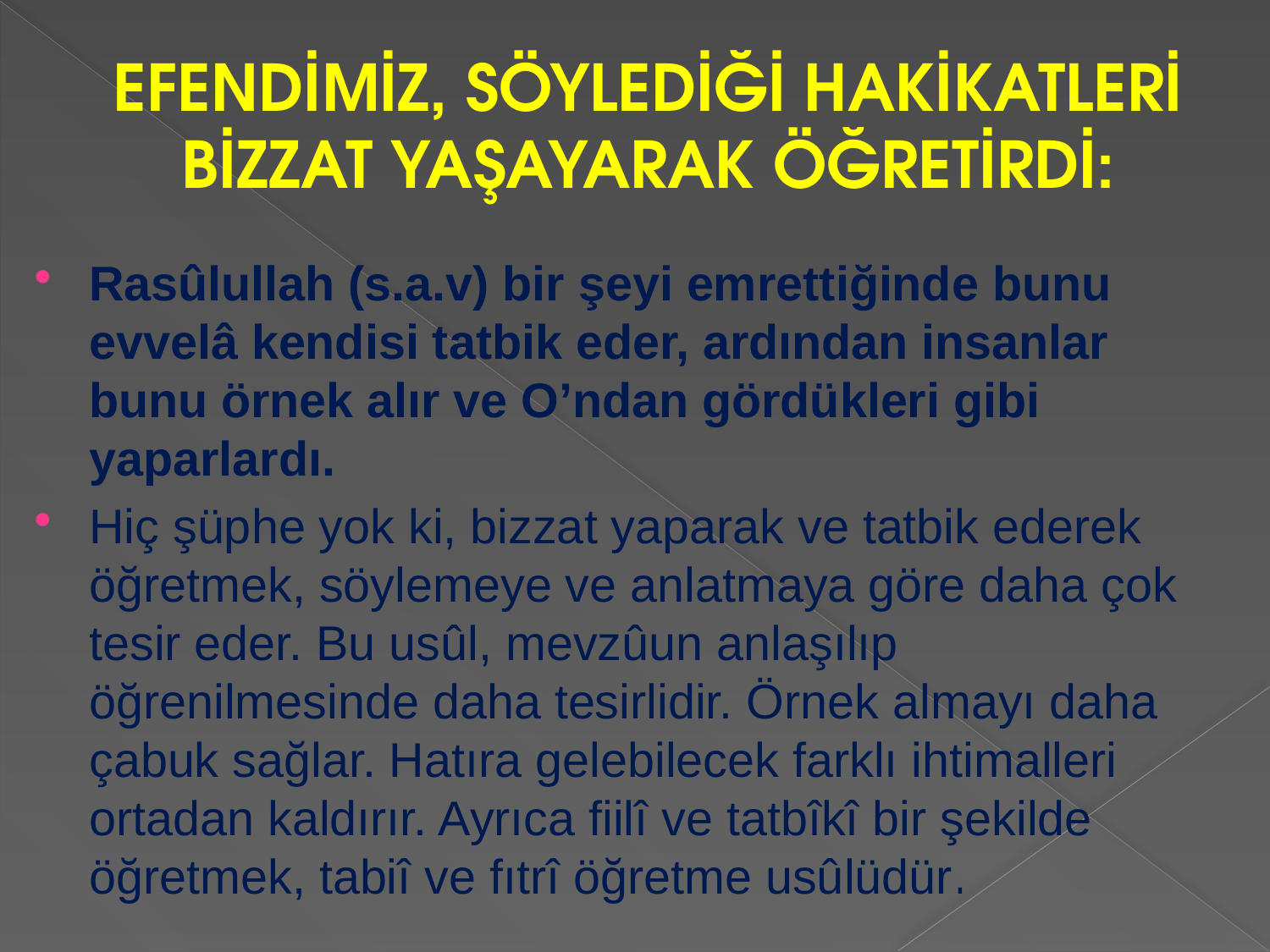

# EFENDİMİZ, SÖYLEDİĞİ HAKİKATLERİ BİZZAT YAŞAYARAK ÖĞRETİRDİ:
Rasûlullah (s.a.v) bir şeyi emrettiğinde bunu evvelâ kendisi tatbik eder, ardından insanlar bunu örnek alır ve O’ndan gördükleri gibi yaparlardı.
Hiç şüphe yok ki, bizzat yaparak ve tatbik ederek öğretmek, söylemeye ve anlatmaya göre daha çok tesir eder. Bu usûl, mevzûun anlaşılıp öğrenilmesinde daha tesirlidir. Örnek almayı daha çabuk sağlar. Hatıra gelebilecek farklı ihtimalleri ortadan kaldırır. Ayrıca fiilî ve tatbîkî bir şekilde öğretmek, tabiî ve fıtrî öğretme usûlüdür.